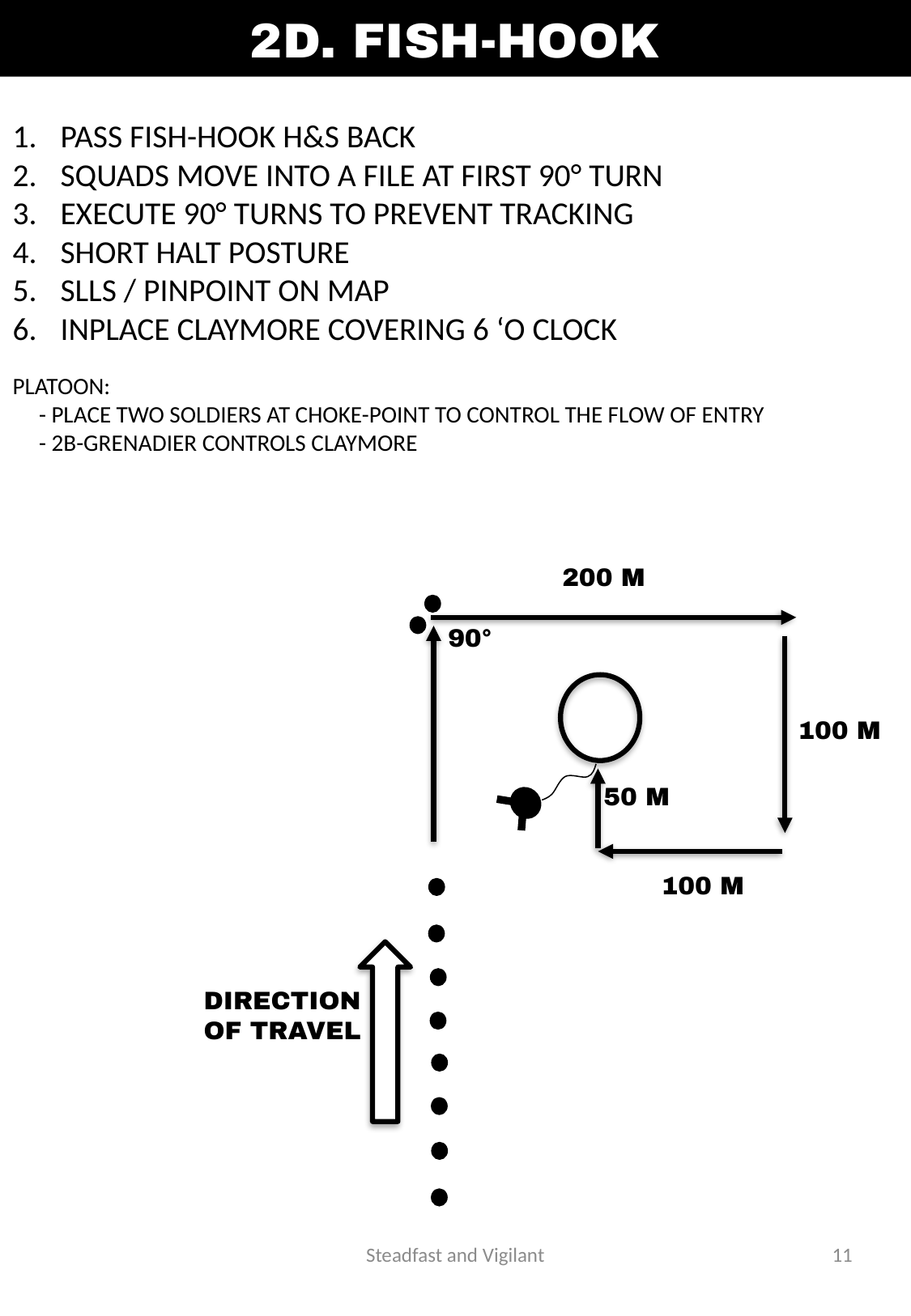

# 2D. FISH-HOOK
PASS FISH-HOOK H&S BACK
SQUADS MOVE INTO A FILE AT FIRST 90° TURN
EXECUTE 90° TURNS TO PREVENT TRACKING
SHORT HALT POSTURE
SLLS / PINPOINT ON MAP
INPLACE CLAYMORE COVERING 6 ‘O CLOCK

PLATOON:
     - PLACE TWO SOLDIERS AT CHOKE-POINT TO CONTROL THE FLOW OF ENTRY
     - 2B-GRENADIER CONTROLS CLAYMORE
200 M
90°

100 M
50 M
100 M

DIRECTION
OF TRAVEL

Steadfast and Vigilant
11